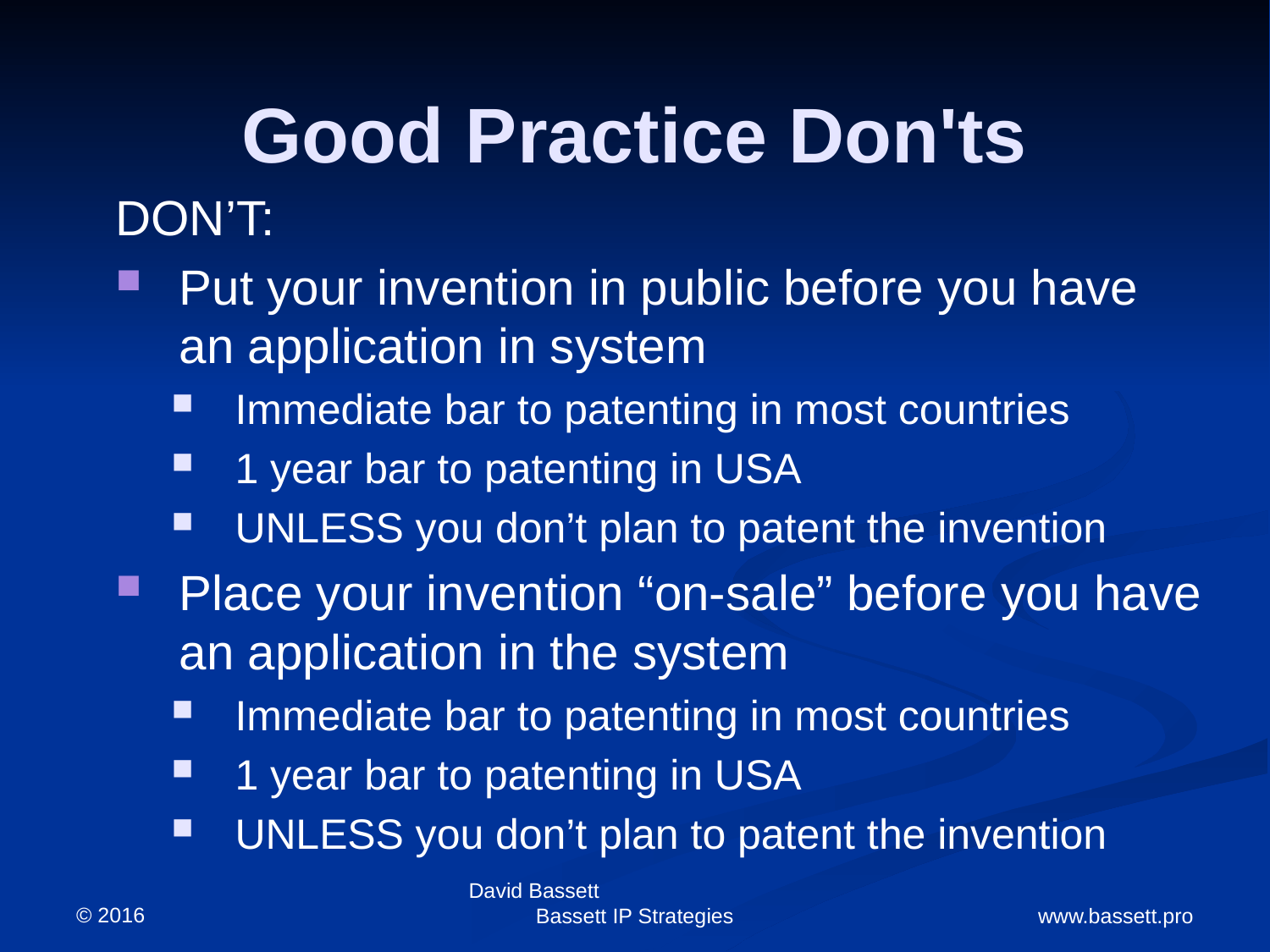

# Good Practice Don'ts
DON’T:
Put your invention in public before you have an application in system
Immediate bar to patenting in most countries
1 year bar to patenting in USA
UNLESS you don’t plan to patent the invention
Place your invention “on-sale” before you have an application in the system
Immediate bar to patenting in most countries
1 year bar to patenting in USA
UNLESS you don’t plan to patent the invention

© 2016
David Bassett                                   Bassett IP Strategies
www.bassett.pro